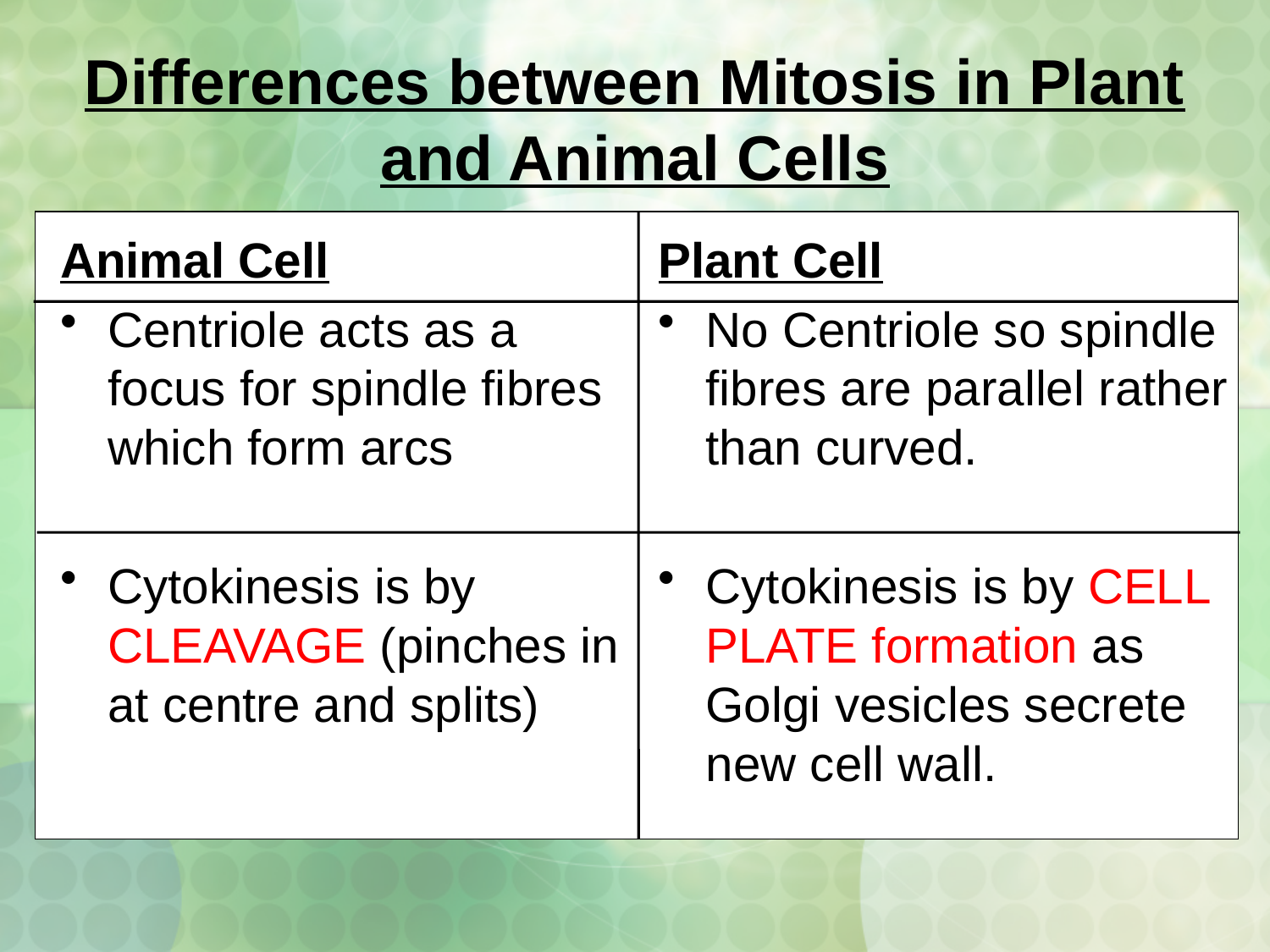

Differences between Mitosis in Plant and Animal Cells

Animal Cell
Centriole acts as a focus for spindle fibres which form arcs

Cytokinesis is by CLEAVAGE (pinches in at centre and splits)
Plant Cell
No Centriole so spindle fibres are parallel rather than curved.

Cytokinesis is by CELL PLATE formation as Golgi vesicles secrete new cell wall.